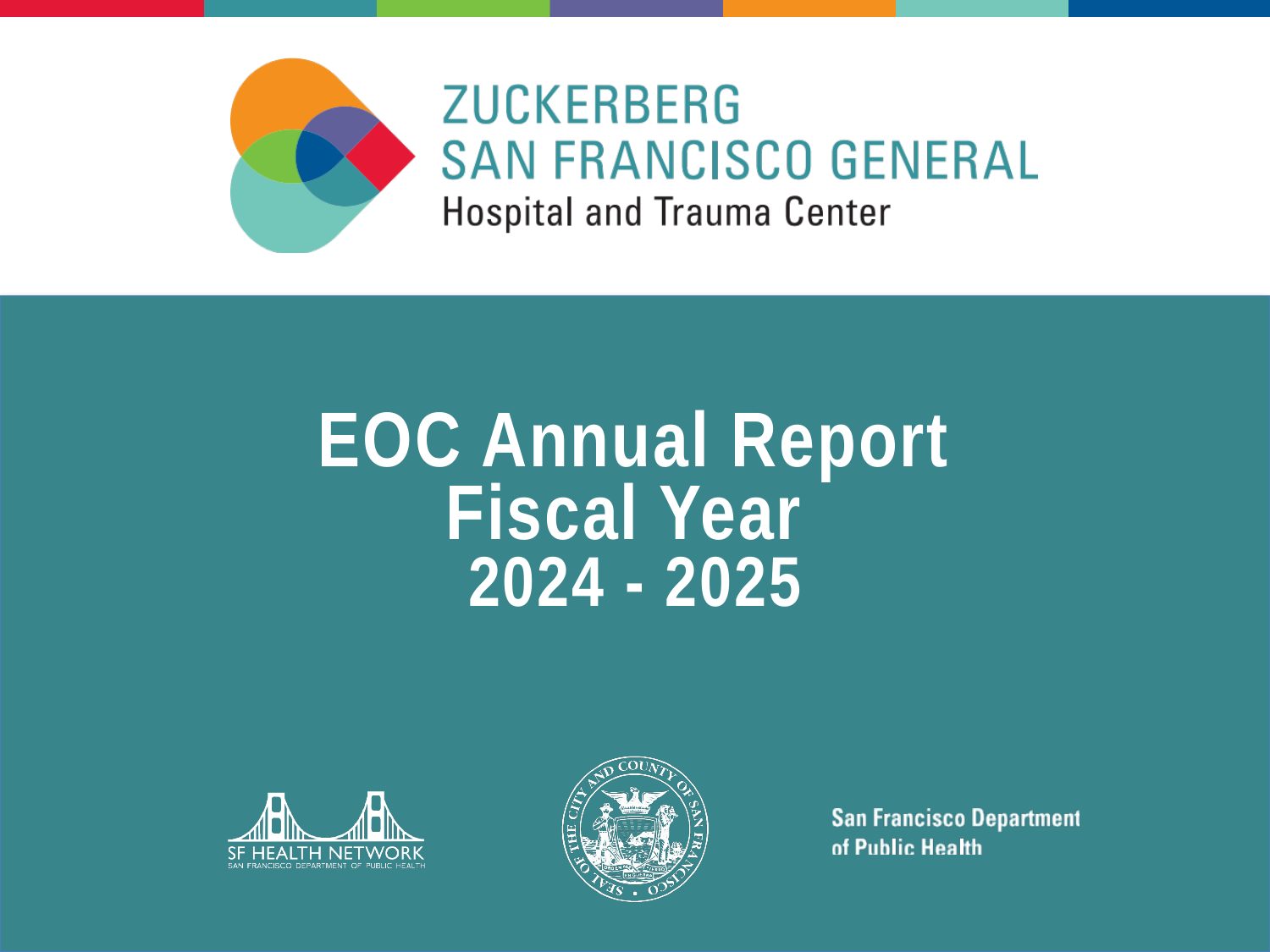

# EOC Annual Report Fiscal Year 2024 - 2025